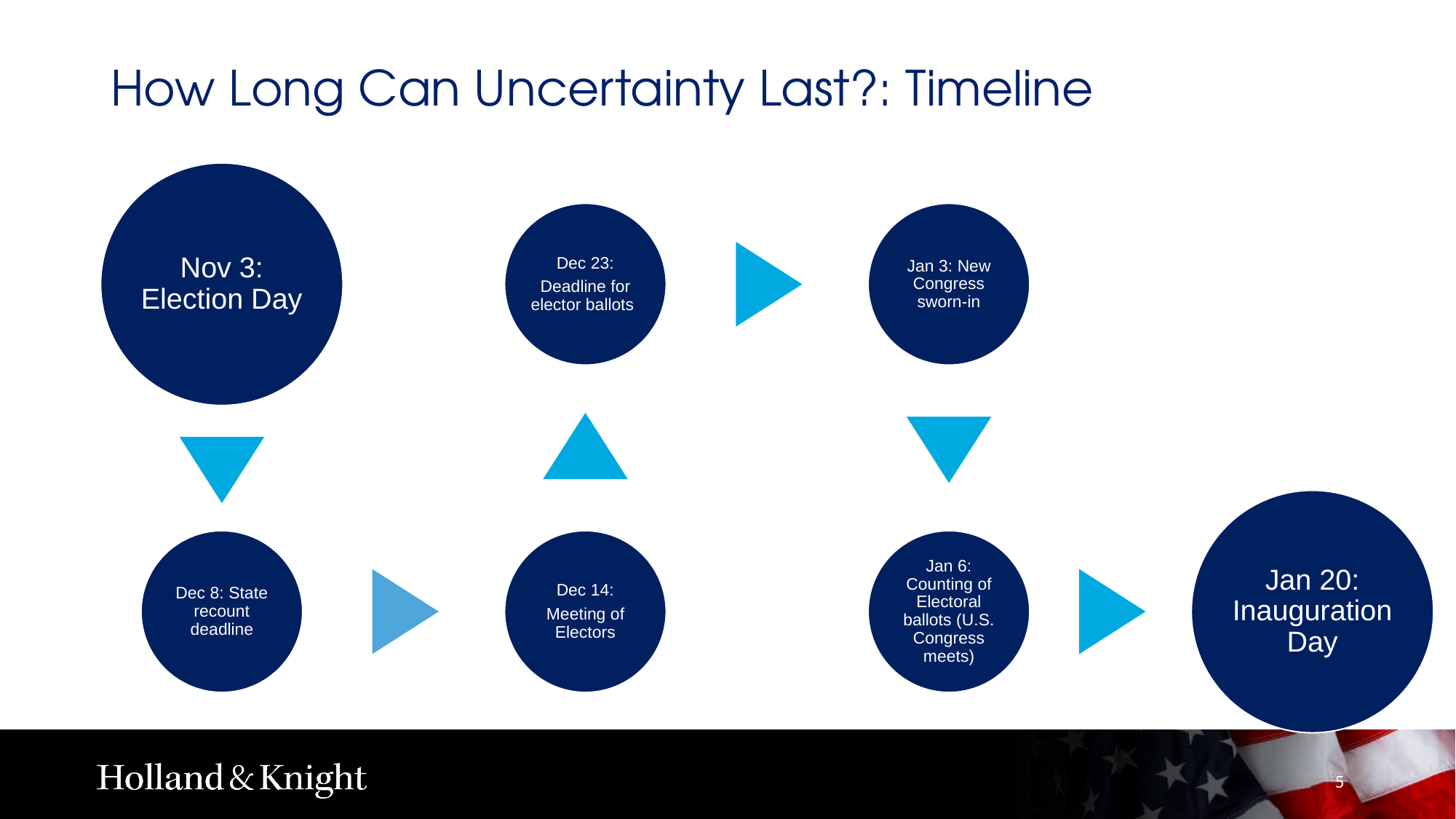

# How Long Can Uncertainty Last?: Timeline
Nov 3: Election Day
Dec 8: State recount deadline
Dec 14:
Meeting of Electors
Dec 23:
Deadline for elector ballots
Jan 3: New Congress sworn-in
Jan 6: Counting of Electoral ballots (U.S. Congress meets)
Jan 20: Inauguration Day
5